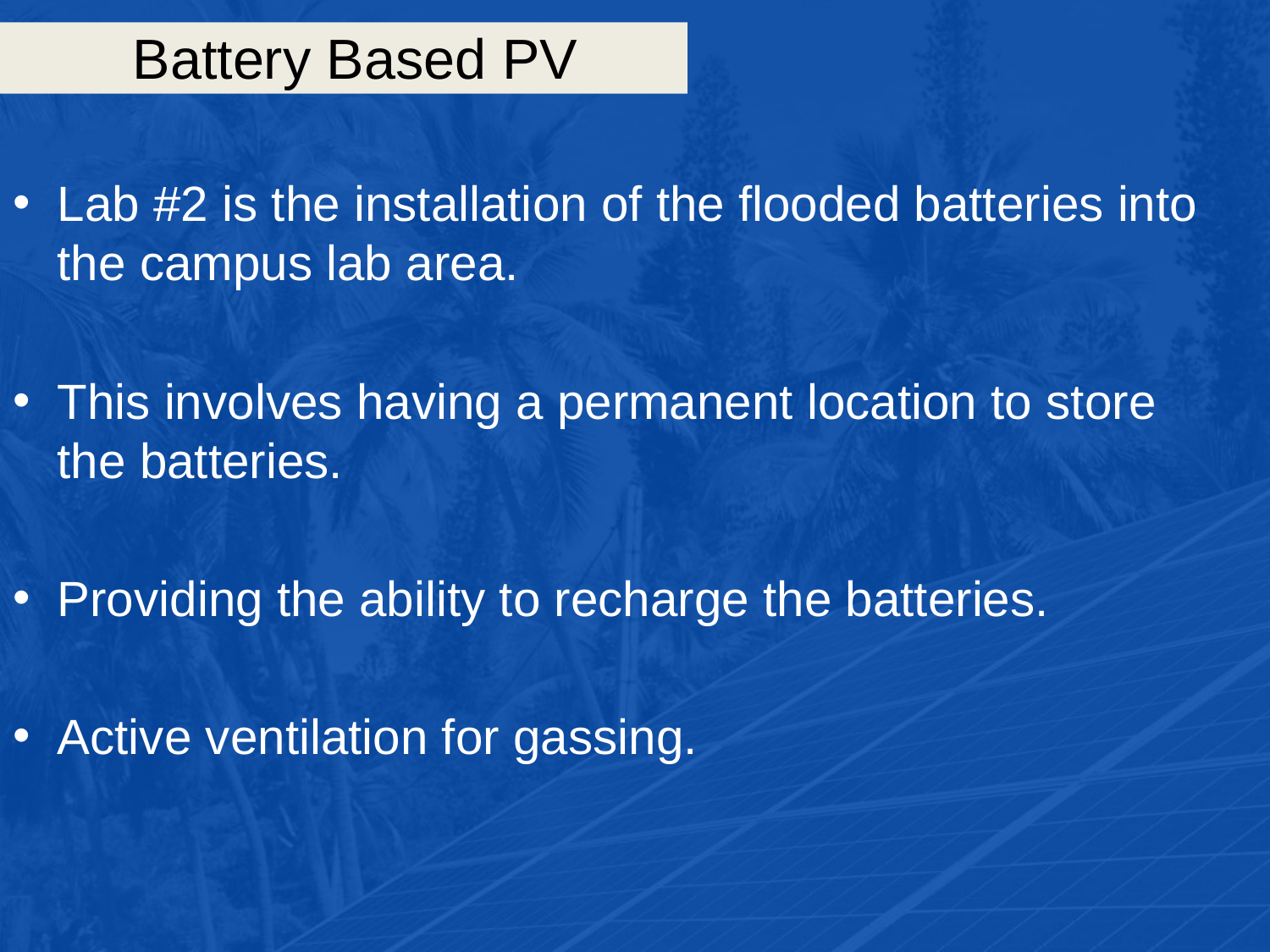

# Battery Based PV
Lab #2 is the installation of the flooded batteries into the campus lab area.

This involves having a permanent location to store the batteries.

Providing the ability to recharge the batteries.

Active ventilation for gassing.